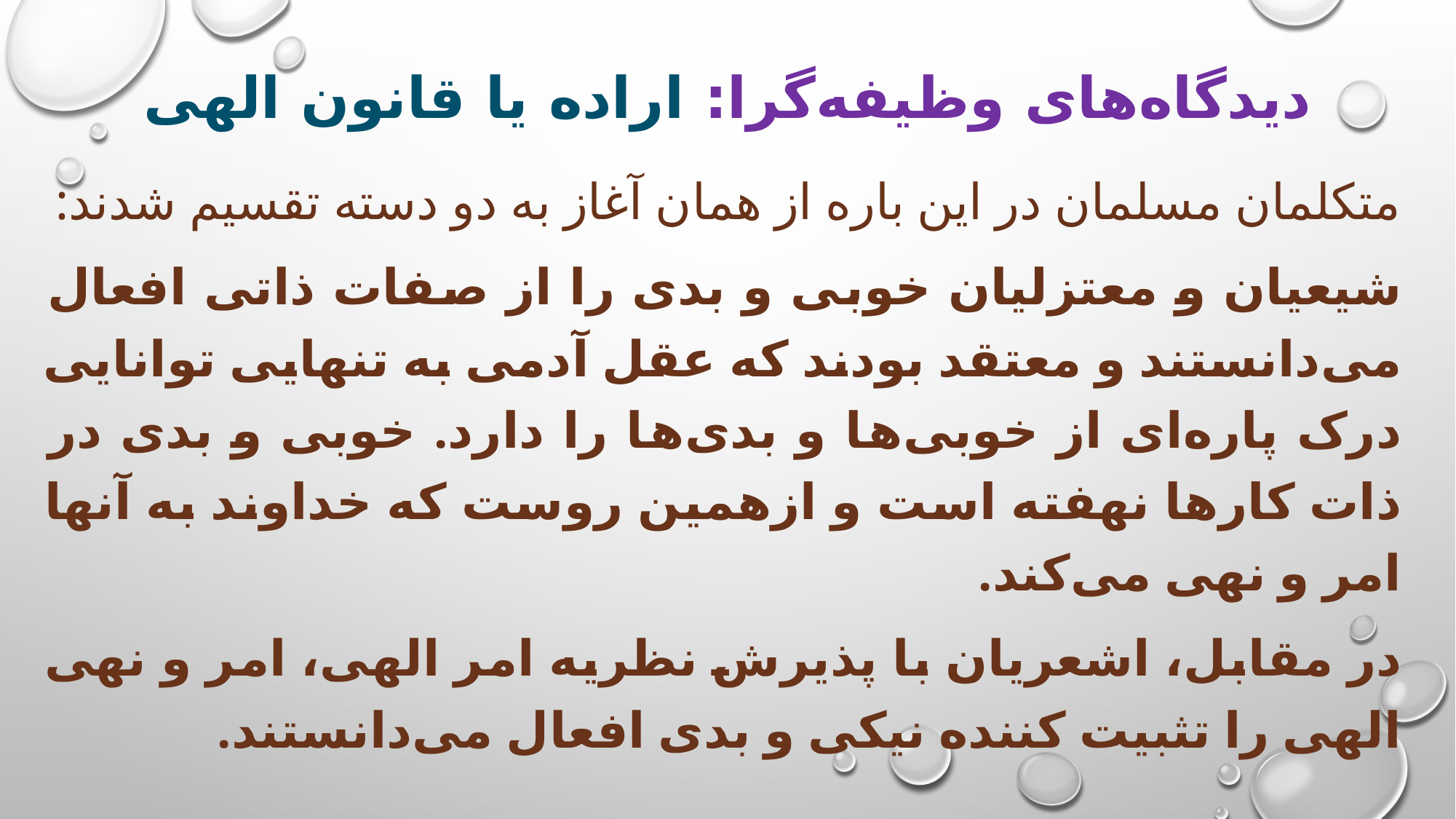

# دیدگاه‌های وظیفه‌گرا: اراده یا قانون الهی
متکلمان مسلمان در این باره از همان آغاز به دو دسته تقسیم شدند:
شیعیان و معتزلیان خوبی و بدی را از صفات ذاتی افعال می‌دانستند و معتقد بودند که عقل آدمی به تنهایی توانایی درک پاره‌ای از خوبی‌ها و بدی‌ها را دارد. خوبی و بدی در ذات کارها نهفته است و ازهمین روست که خداوند به آنها امر و نهی می‌کند.
در مقابل، اشعریان با پذیرش نظریه امر الهی، امر و نهی الهی را تثبیت کننده نیکی و بدی افعال می‌دانستند.